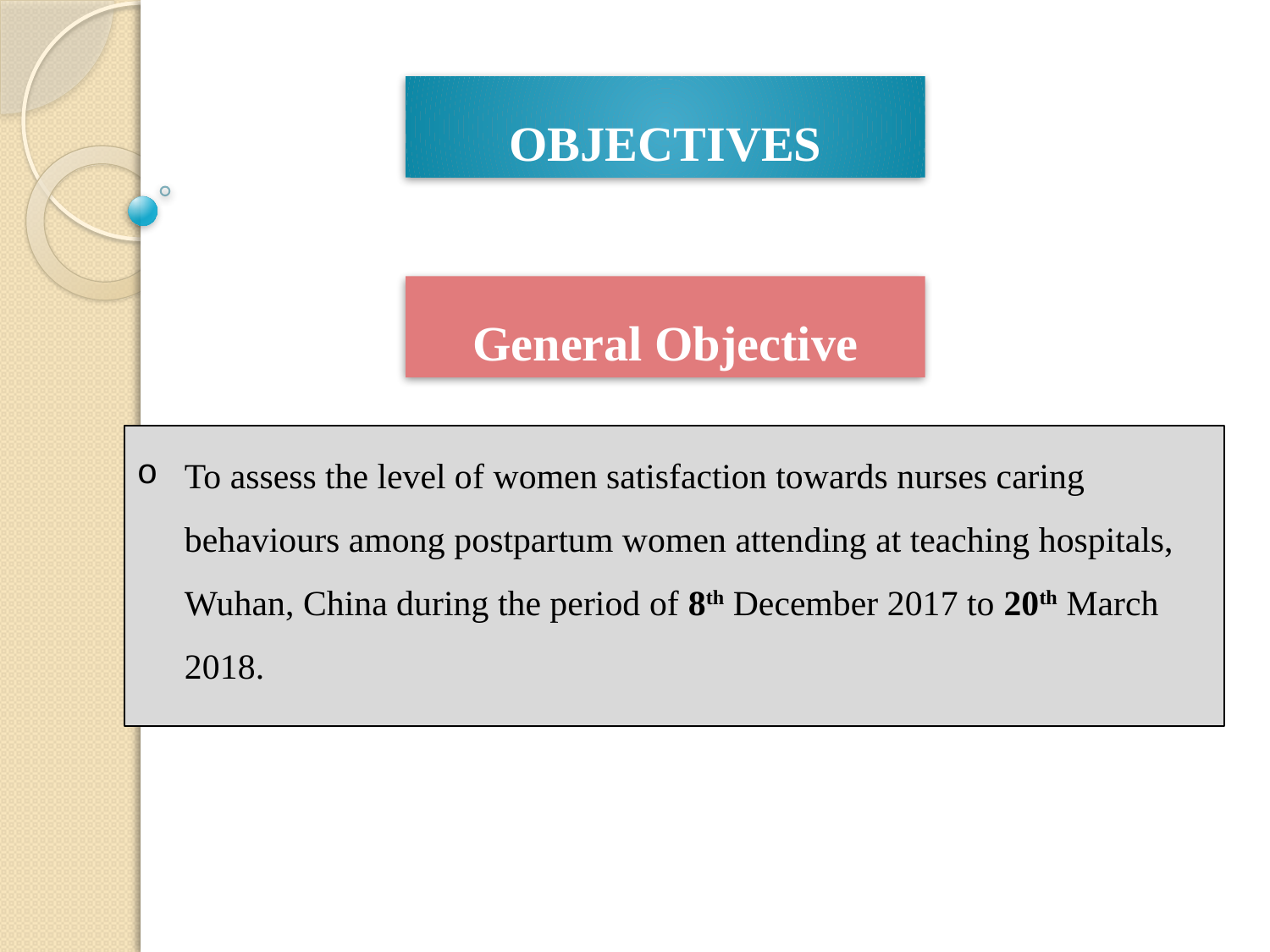

OBJECTIVES
General Objective
To assess the level of women satisfaction towards nurses caring behaviours among postpartum women attending at teaching hospitals, Wuhan, China during the period of 8th December 2017 to 20th March 2018.